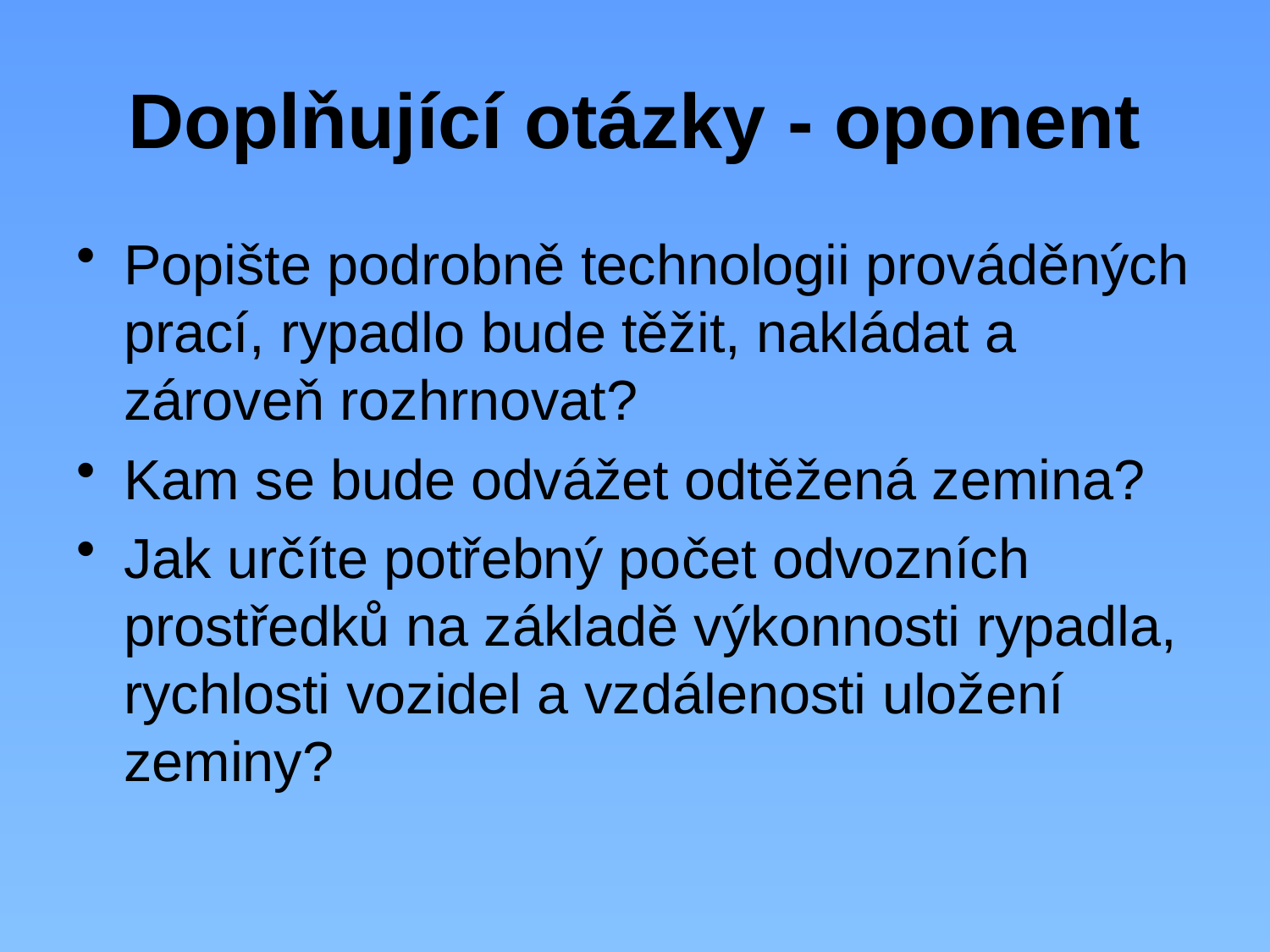

# Doplňující otázky - oponent
Popište podrobně technologii prováděných prací, rypadlo bude těžit, nakládat a zároveň rozhrnovat?
Kam se bude odvážet odtěžená zemina?
Jak určíte potřebný počet odvozních prostředků na základě výkonnosti rypadla, rychlosti vozidel a vzdálenosti uložení zeminy?